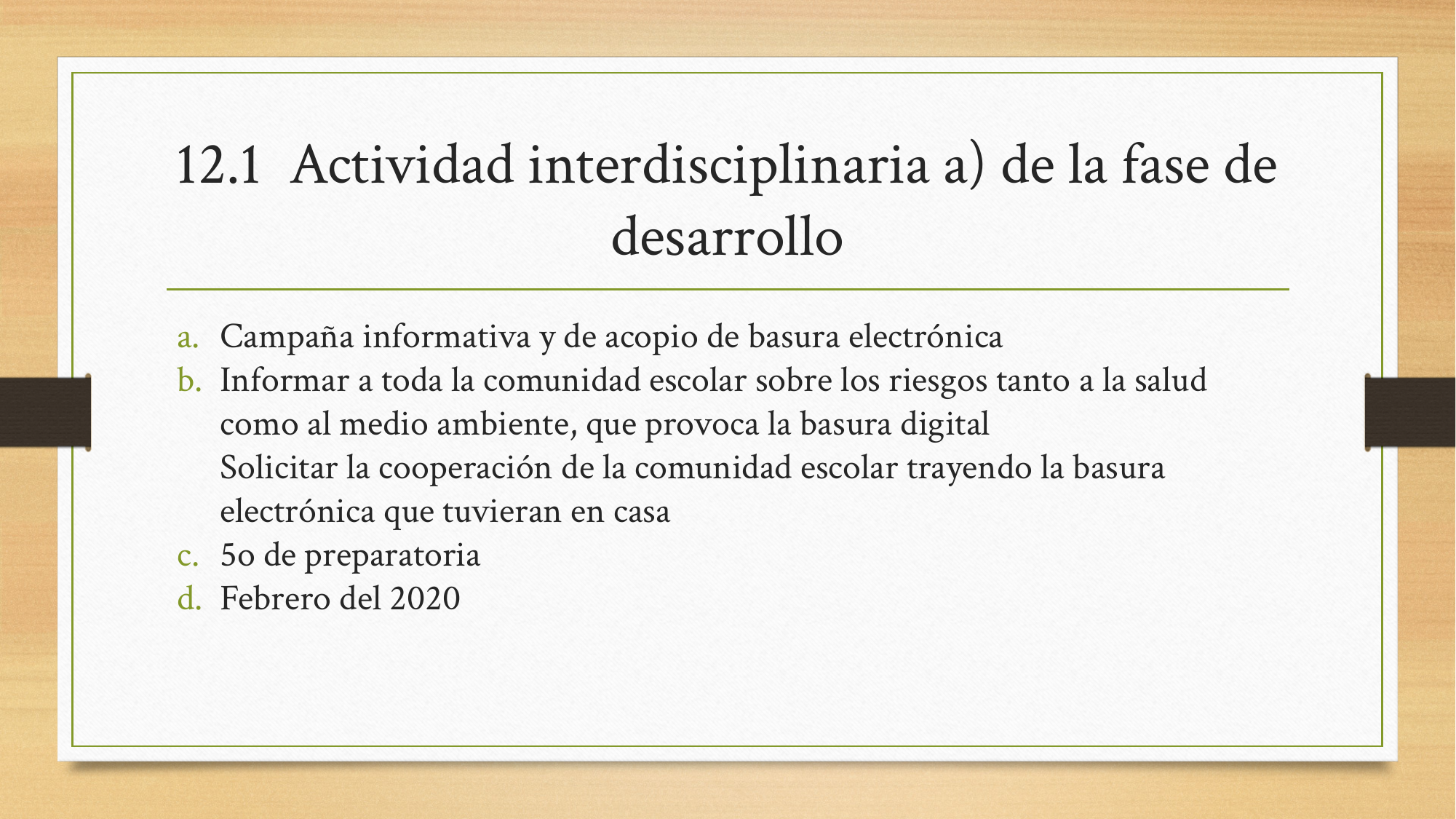

# 12.1  Actividad interdisciplinaria a) de la fase de desarrollo
Campaña informativa y de acopio de basura electrónica
Informar a toda la comunidad escolar sobre los riesgos tanto a la salud como al medio ambiente, que provoca la basura digital
Solicitar la cooperación de la comunidad escolar trayendo la basura electrónica que tuvieran en casa
5o de preparatoria
Febrero del 2020